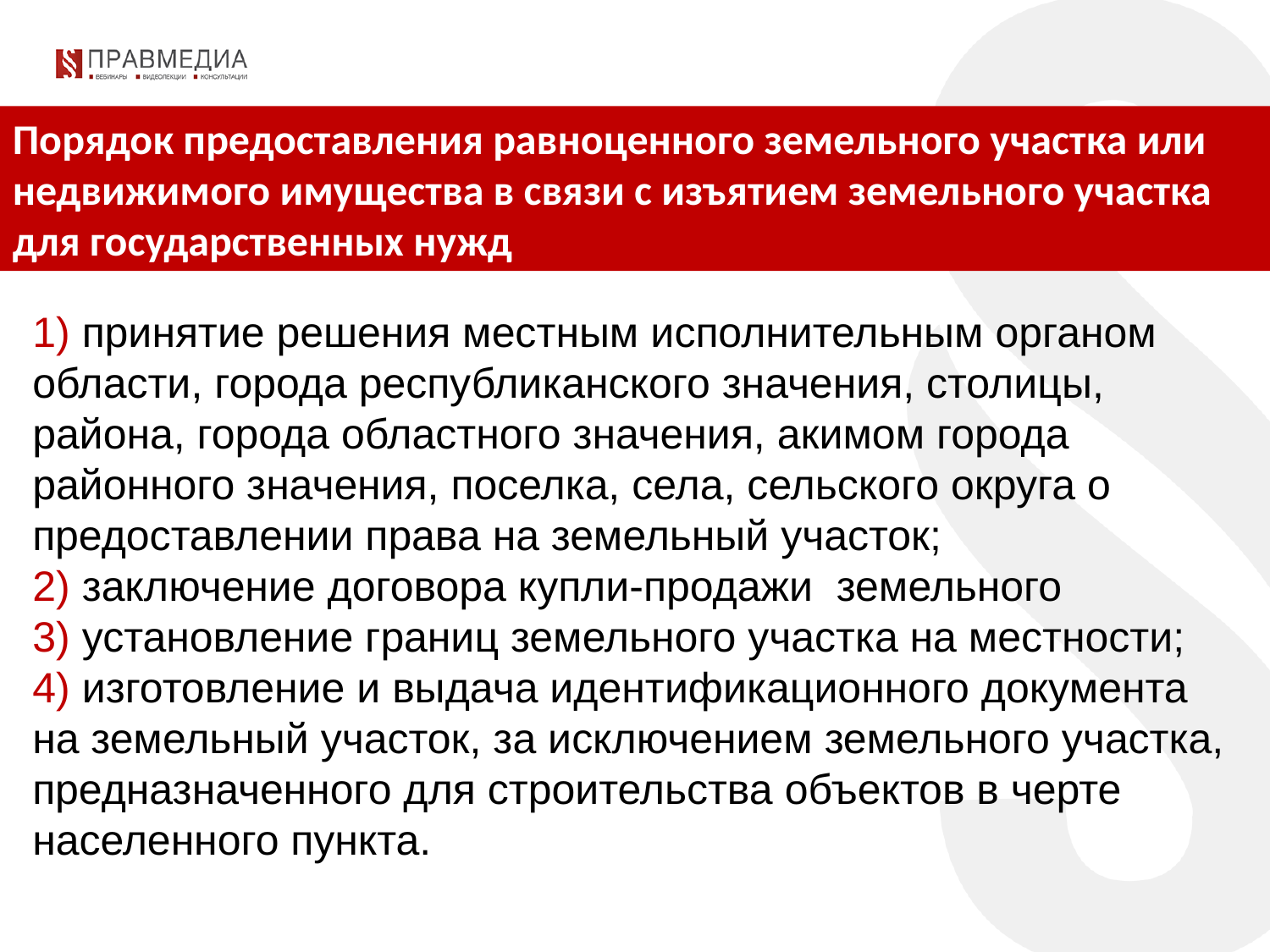

Порядок предоставления равноценного земельного участка или недвижимого имущества в связи с изъятием земельного участка для государственных нужд

1) принятие решения местным исполнительным органом области, города республиканского значения, столицы, района, города областного значения, акимом города районного значения, поселка, села, сельского округа о предоставлении права на земельный участок;
2) заключение договора купли-продажи  земельного
3) установление границ земельного участка на местности;
4) изготовление и выдача идентификационного документа на земельный участок, за исключением земельного участка, предназначенного для строительства объектов в черте населенного пункта.